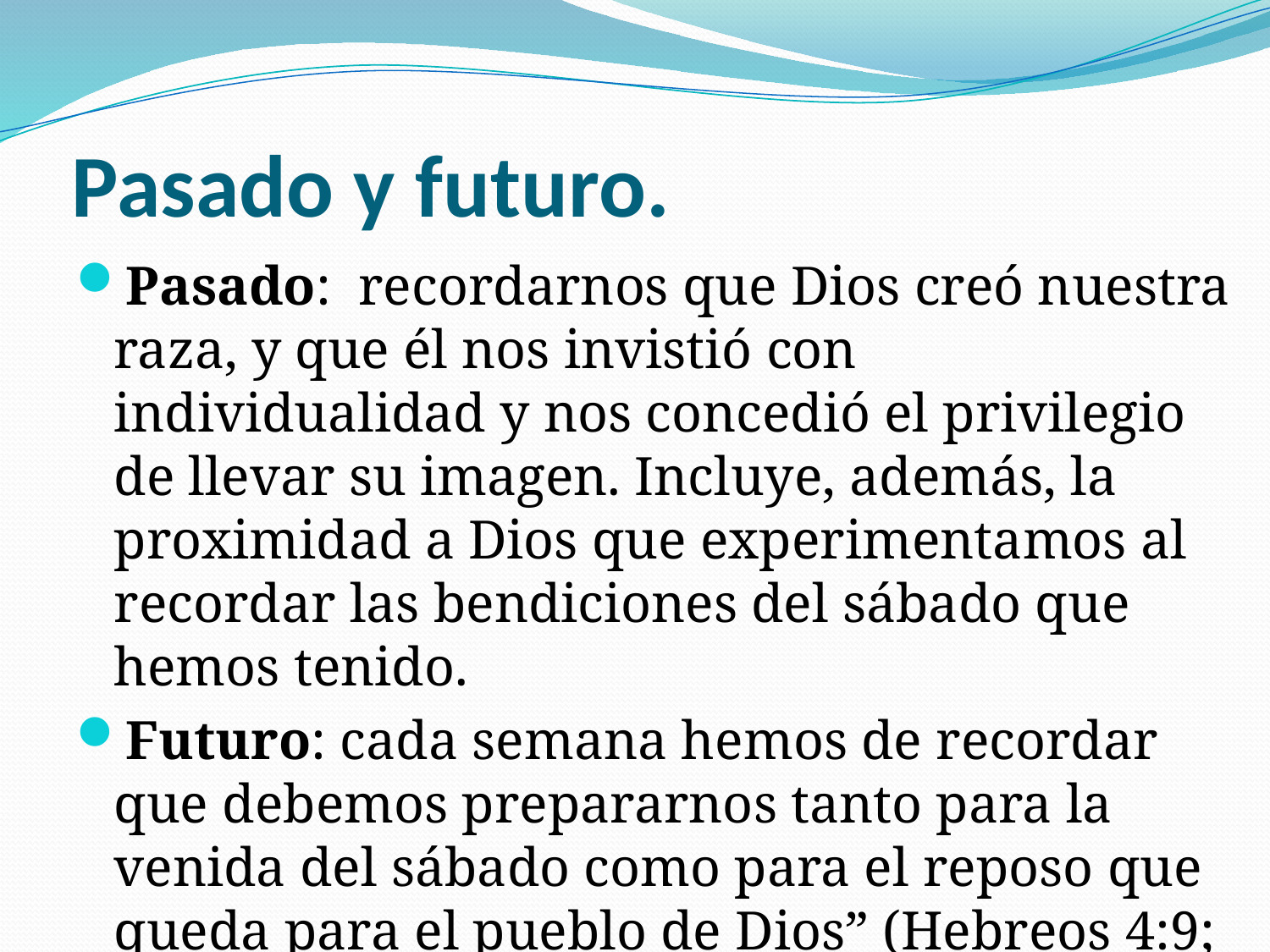

# Pasado y futuro.
Pasado:  recordarnos que Dios creó nuestra raza, y que él nos invistió con individualidad y nos concedió el privilegio de llevar su imagen. Incluye, además, la proximidad a Dios que experimentamos al recordar las bendiciones del sábado que hemos tenido.
Futuro: cada semana hemos de recordar que debemos prepararnos tanto para la venida del sábado como para el reposo que queda para el pueblo de Dios” (Hebreos 4:9; Isaías 65:22, 23).